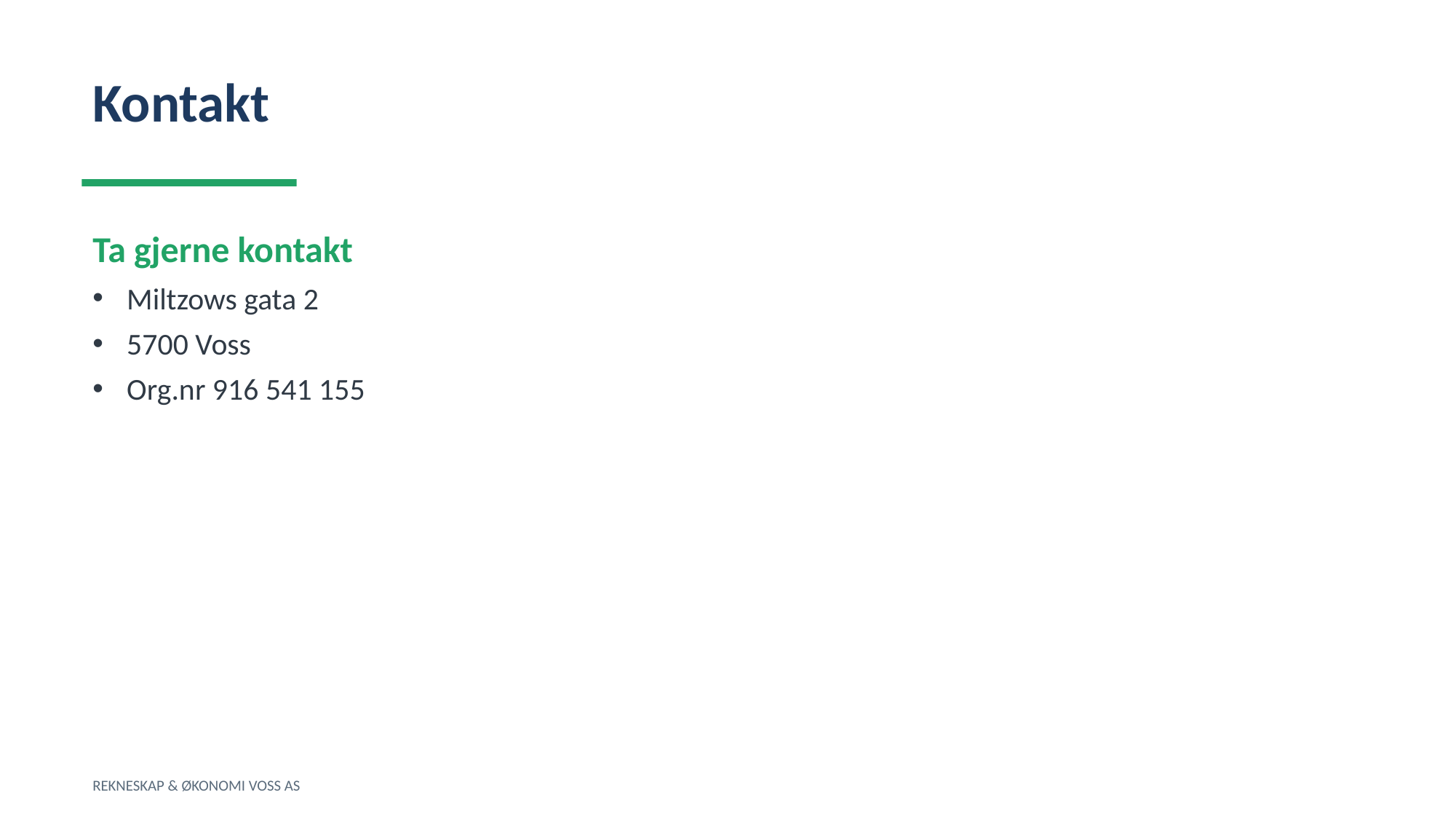

Kontakt

Ta gjerne kontakt
Miltzows gata 2
5700 Voss
Org.nr 916 541 155
REKNESKAP & ØKONOMI VOSS AS